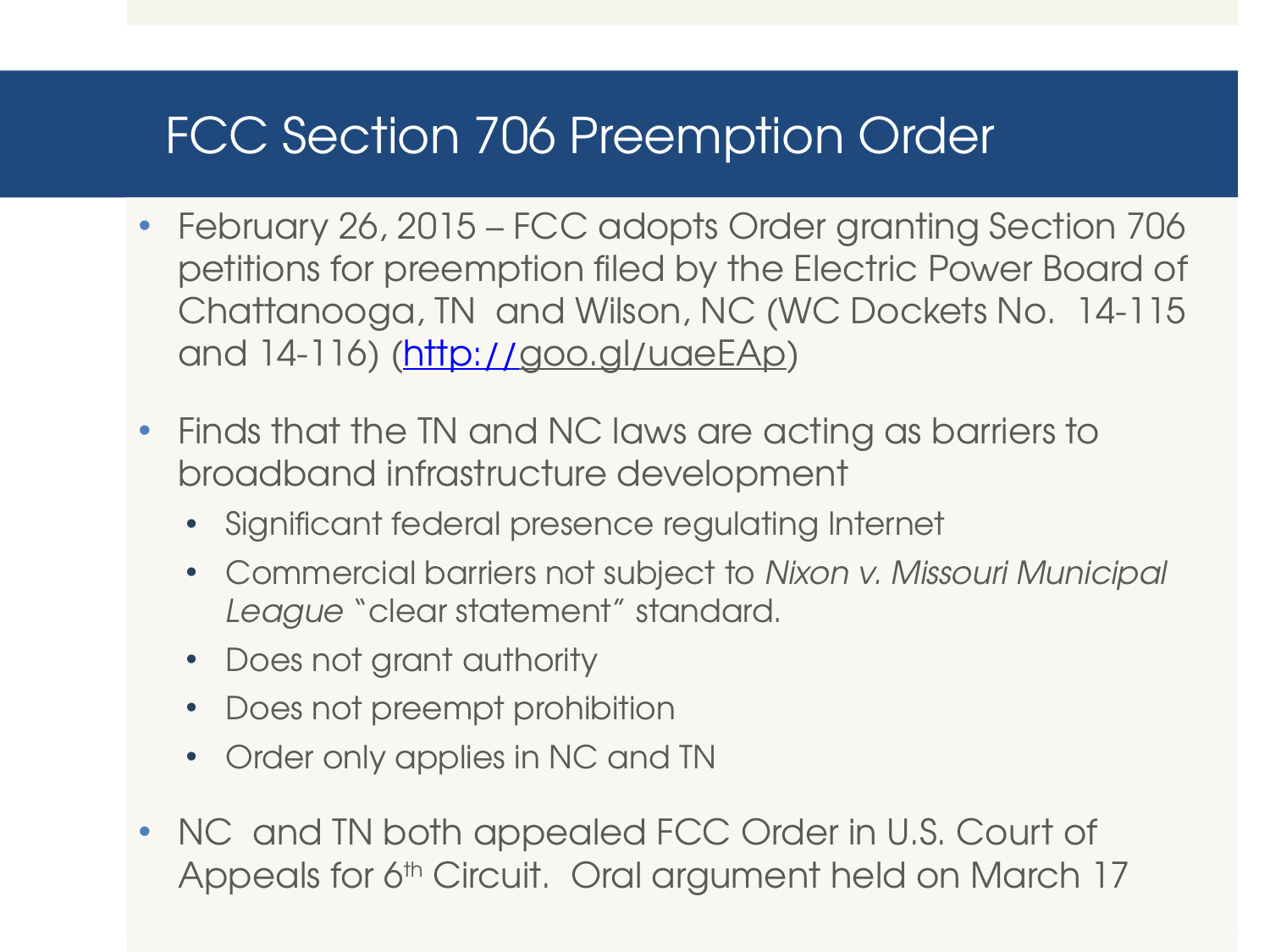

# FCC Section 706 Preemption Order
February 26, 2015 – FCC adopts Order granting Section 706 petitions for preemption filed by the Electric Power Board of Chattanooga, TN  and Wilson, NC (WC Dockets No.  14-115 and 14-116) (http://goo.gl/uaeEAp)
Finds that the TN and NC laws are acting as barriers to broadband infrastructure development
Significant federal presence regulating Internet
Commercial barriers not subject to Nixon v. Missouri Municipal League “clear statement” standard.
Does not grant authority
Does not preempt prohibition
Order only applies in NC and TN
NC  and TN both appealed FCC Order in U.S. Court of Appeals for 6th Circuit.  Oral argument held on March 17